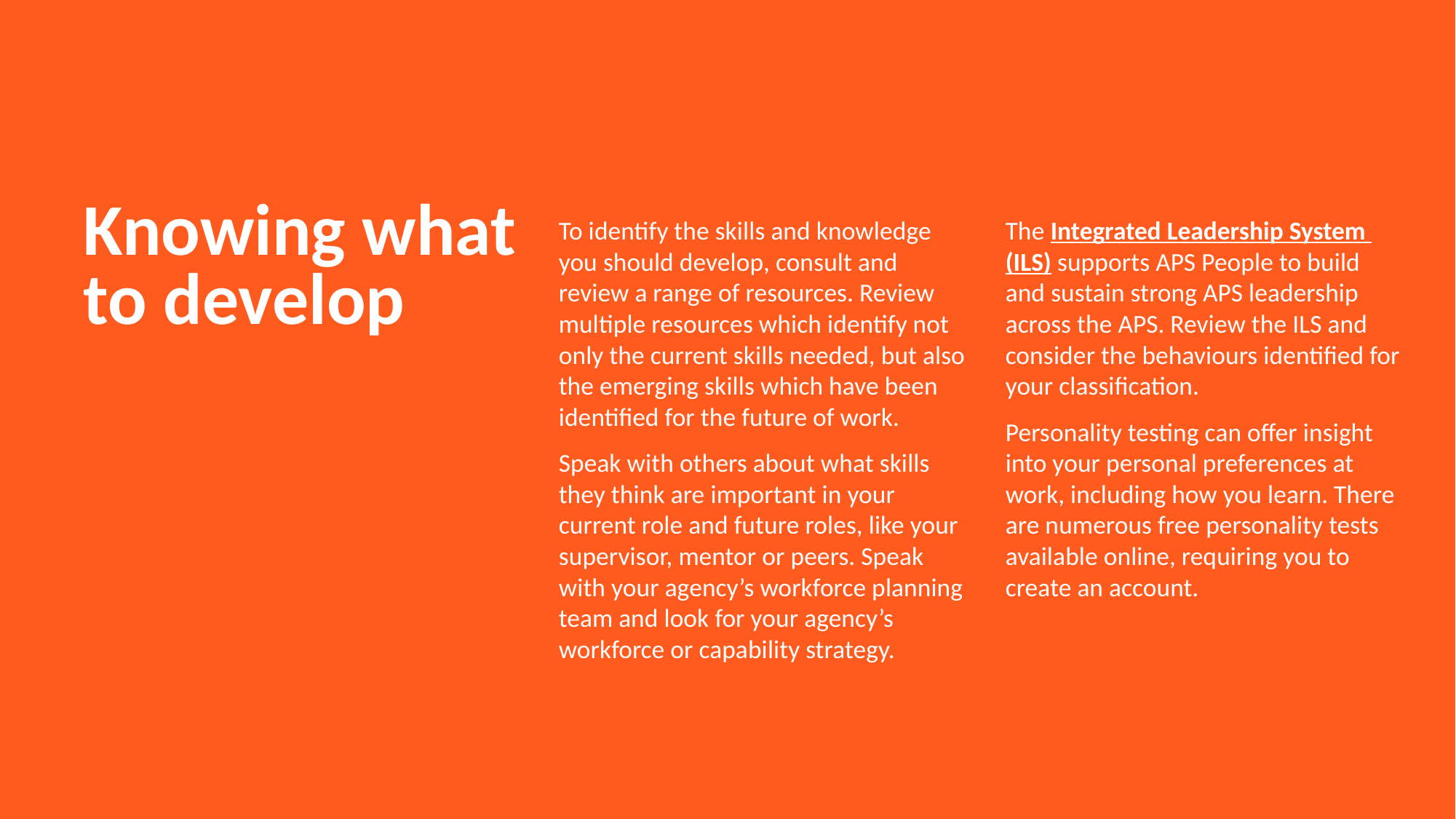

# Knowing what to develop
To identify the skills and knowledge you should develop, consult and review a range of resources. Review multiple resources which identify not only the current skills needed, but also the emerging skills which have been identified for the future of work.
Speak with others about what skills they think are important in your current role and future roles, like your supervisor, mentor or peers. Speak with your agency’s workforce planning team and look for your agency’s workforce or capability strategy.
The Integrated Leadership System (ILS) supports APS People to build
and sustain strong APS leadership across the APS. Review the ILS and consider the behaviours identified for your classification.
Personality testing can offer insight into your personal preferences at work, including how you learn. There are numerous free personality tests available online, requiring you to create an account.